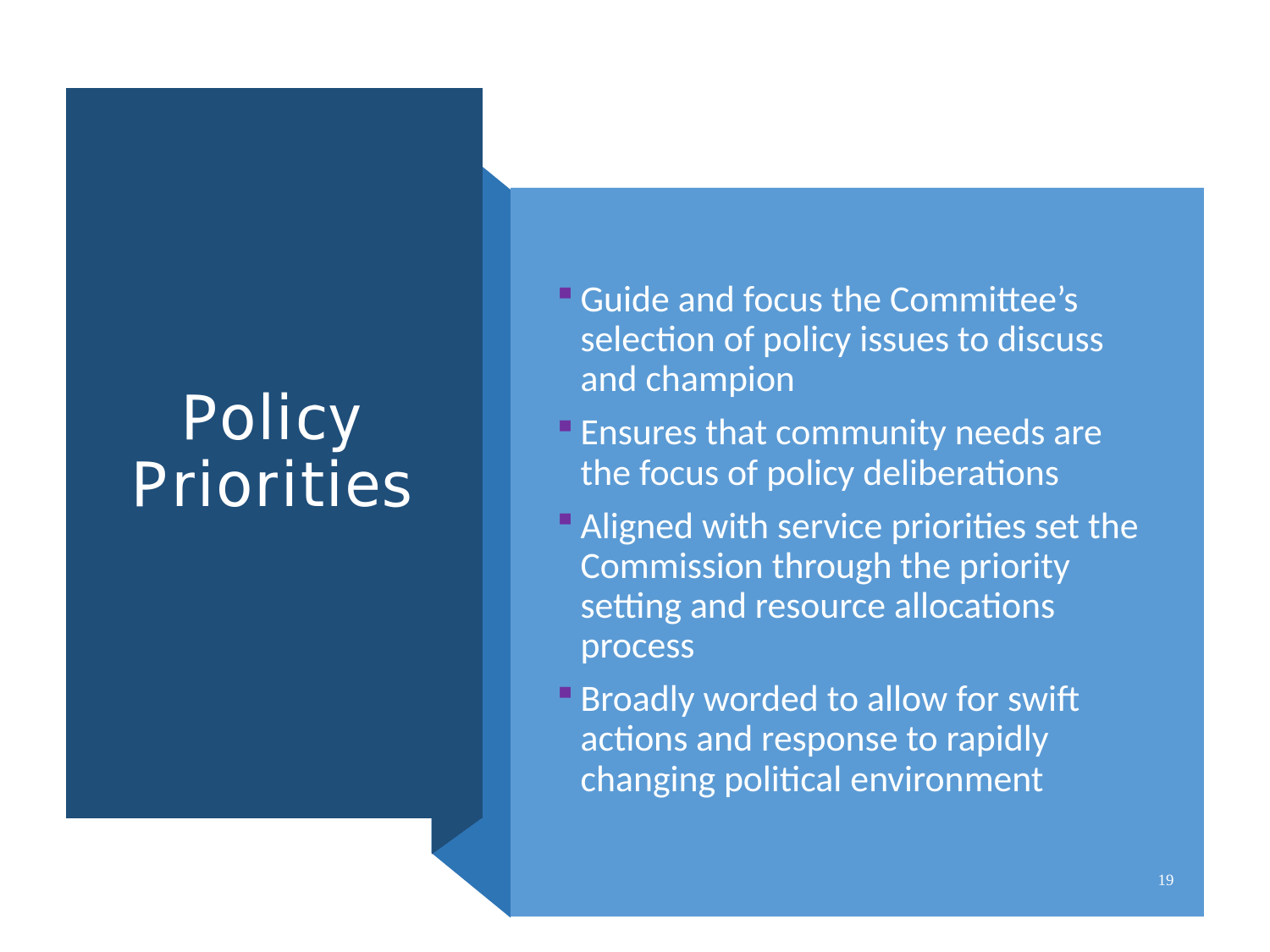

# Policy Priorities

Guide and focus the Committee’s selection of policy issues to discuss and champion
Ensures that community needs are the focus of policy deliberations
Aligned with service priorities set the Commission through the priority setting and resource allocations process
Broadly worded to allow for swift actions and response to rapidly changing political environment
19